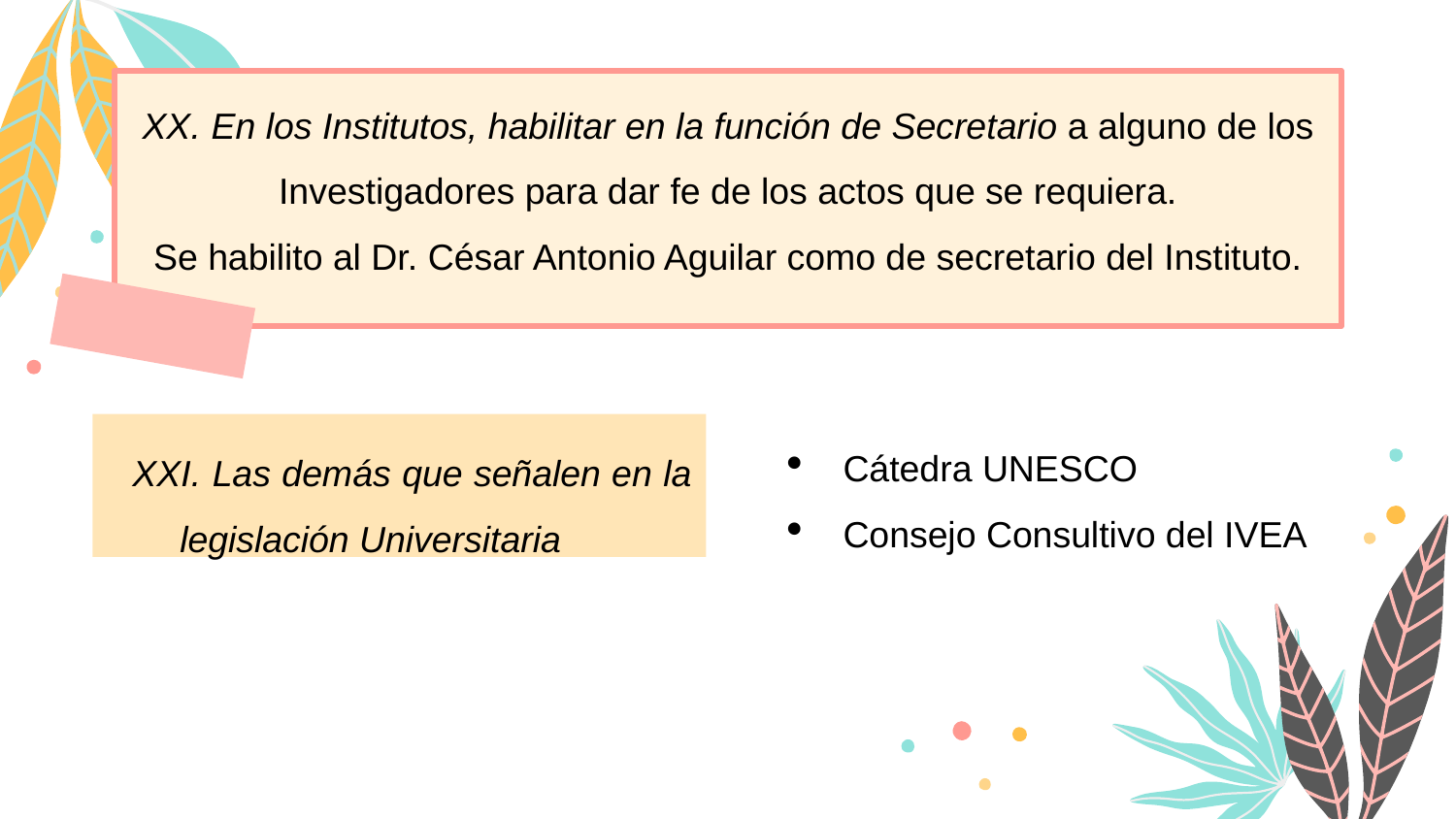

# XX. En los Institutos, habilitar en la función de Secretario a alguno de los Investigadores para dar fe de los actos que se requiera. Se habilito al Dr. César Antonio Aguilar como de secretario del Instituto.

Cátedra UNESCO
Consejo Consultivo del IVEA

XXI. Las demás que señalen en la legislación Universitaria